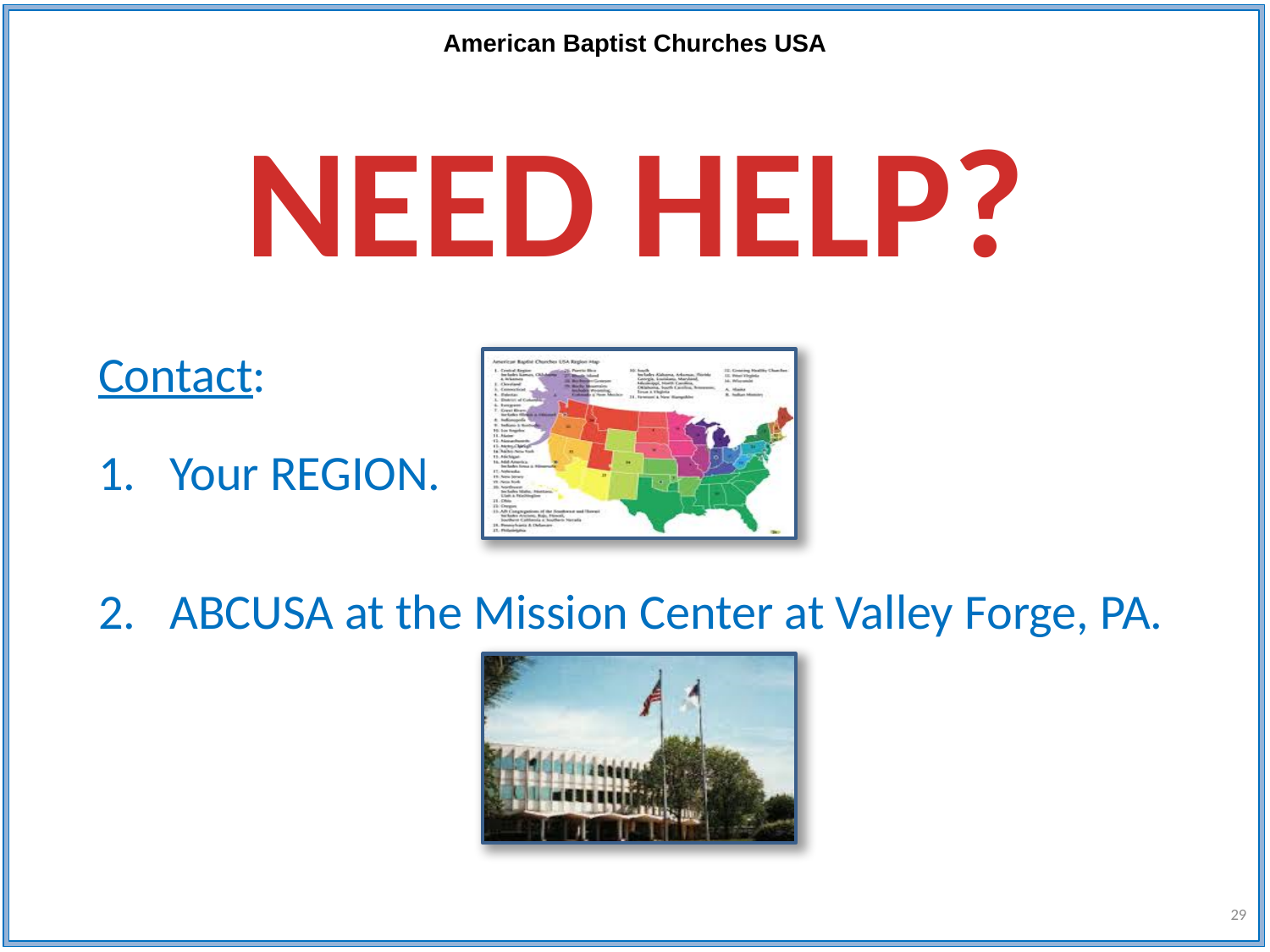

NEED HELP?
Contact:

Your REGION.

ABCUSA at the Mission Center at Valley Forge, PA.

29